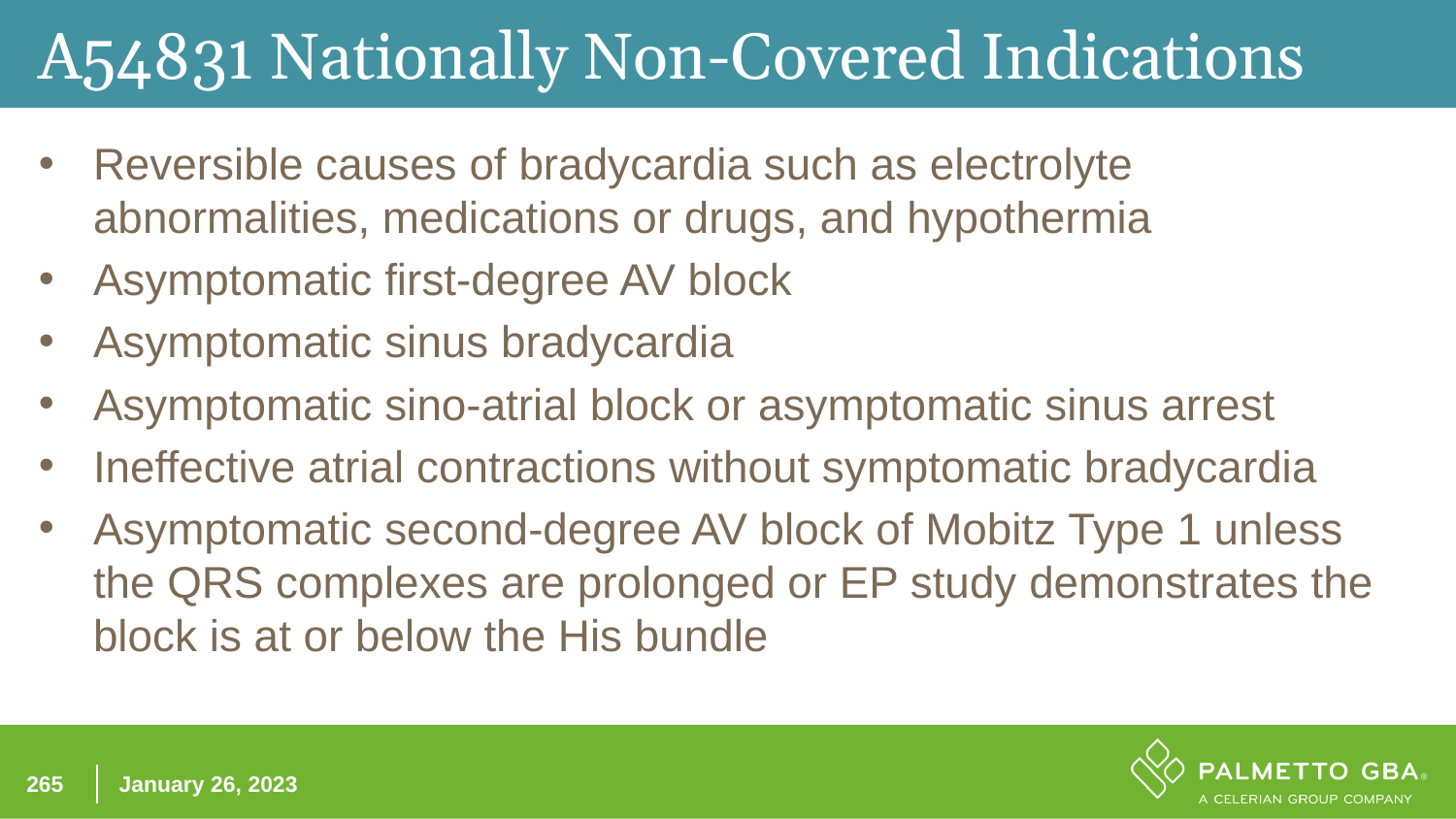

A54831 Nationally Non-Covered Indications
Reversible causes of bradycardia such as electrolyte abnormalities, medications or drugs, and hypothermia
Asymptomatic first-degree AV block
Asymptomatic sinus bradycardia
Asymptomatic sino-atrial block or asymptomatic sinus arrest
Ineffective atrial contractions without symptomatic bradycardia
Asymptomatic second-degree AV block of Mobitz Type 1 unless the QRS complexes are prolonged or EP study demonstrates the block is at or below the His bundle